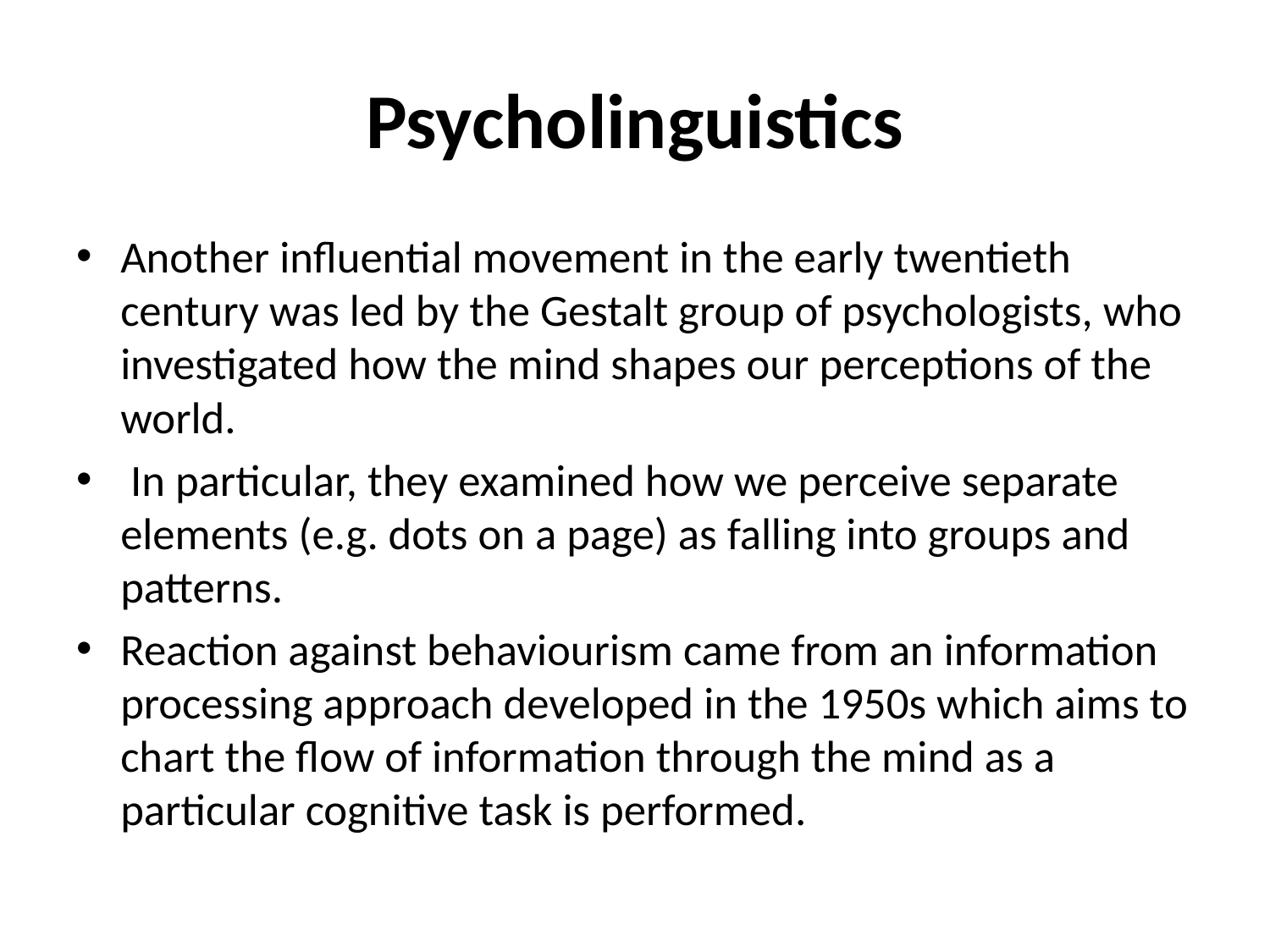

# Psycholinguistics
Another influential movement in the early twentieth century was led by the Gestalt group of psychologists, who investigated how the mind shapes our perceptions of the world.
 In particular, they examined how we perceive separate elements (e.g. dots on a page) as falling into groups and patterns.
Reaction against behaviourism came from an information processing approach developed in the 1950s which aims to chart the flow of information through the mind as a particular cognitive task is performed.